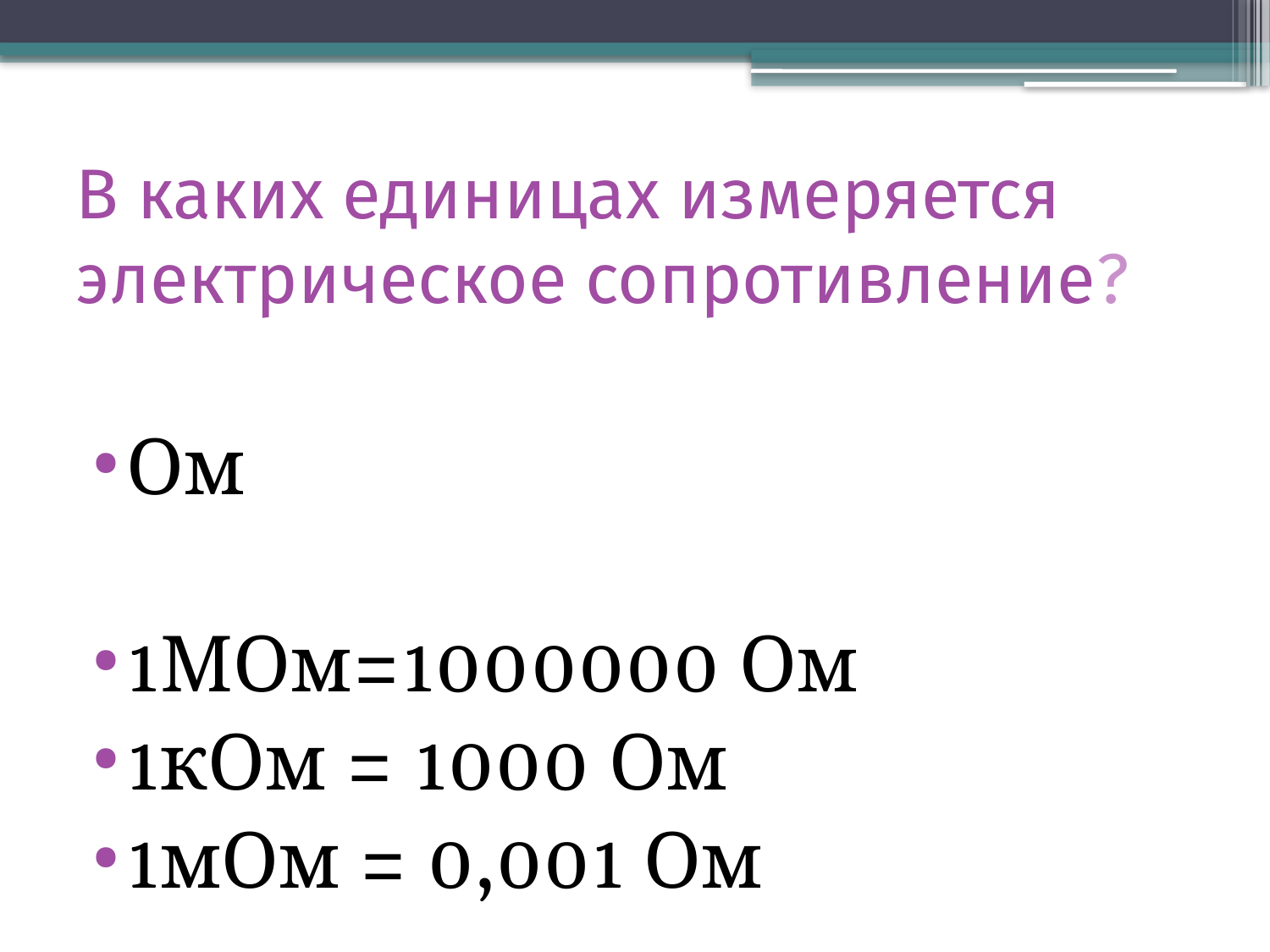

# В каких единицах измеряется электрическое сопротивление?

Ом

1МОм=1000000 Ом
1кОм = 1000 Ом
1мОм = 0,001 Ом